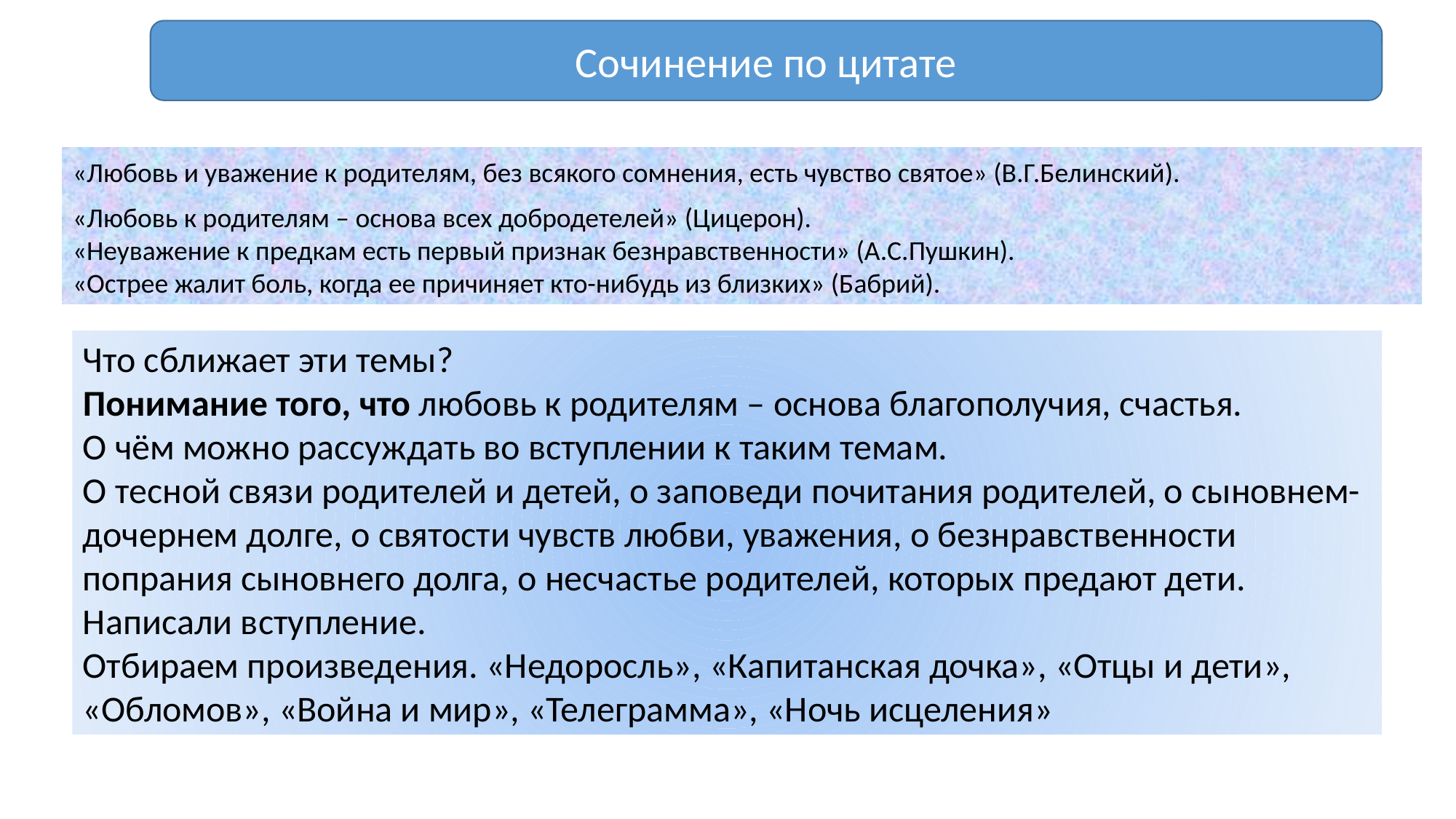

Сочинение по цитате
«Любовь и уважение к родителям, без всякого сомнения, есть чувство святое» (В.Г.Белинский).
«Любовь к родителям – основа всех добродетелей» (Цицерон).
«Неуважение к предкам есть первый признак безнравственности» (А.С.Пушкин).
«Острее жалит боль, когда ее причиняет кто-нибудь из близких» (Бабрий).
Что сближает эти темы?
Понимание того, что любовь к родителям – основа благополучия, счастья.
О чём можно рассуждать во вступлении к таким темам.
О тесной связи родителей и детей, о заповеди почитания родителей, о сыновнем-дочернем долге, о святости чувств любви, уважения, о безнравственности попрания сыновнего долга, о несчастье родителей, которых предают дети.
Написали вступление.
Отбираем произведения. «Недоросль», «Капитанская дочка», «Отцы и дети», «Обломов», «Война и мир», «Телеграмма», «Ночь исцеления»